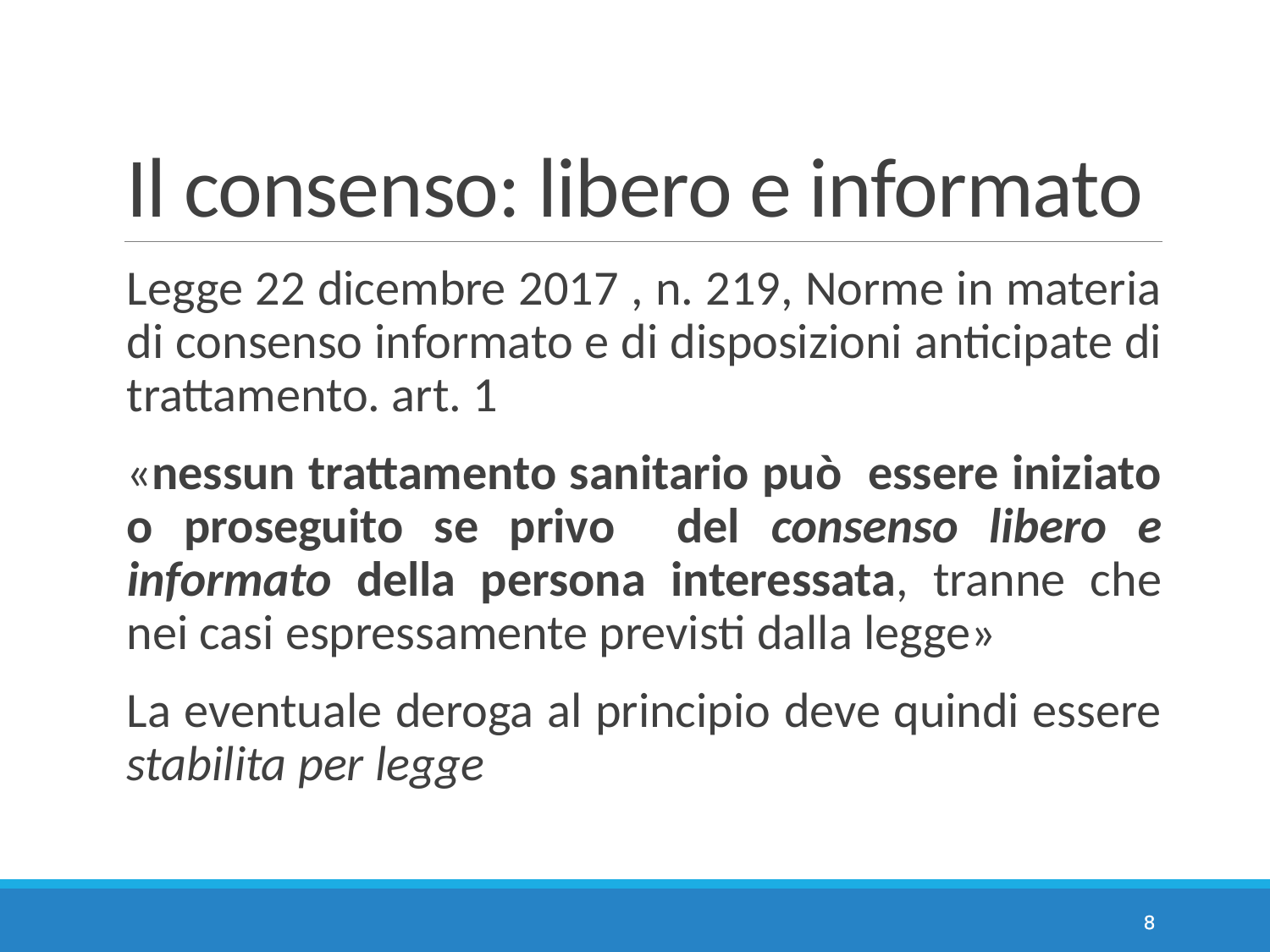

Il consenso: libero e informato
Legge 22 dicembre 2017 , n. 219, Norme in materia di consenso informato e di disposizioni anticipate di trattamento. art. 1
«nessun trattamento sanitario può  essere iniziato o proseguito se privo  del consenso libero e informato della persona interessata, tranne che nei casi espressamente previsti dalla legge»
La eventuale deroga al principio deve quindi essere stabilita per legge

8
8